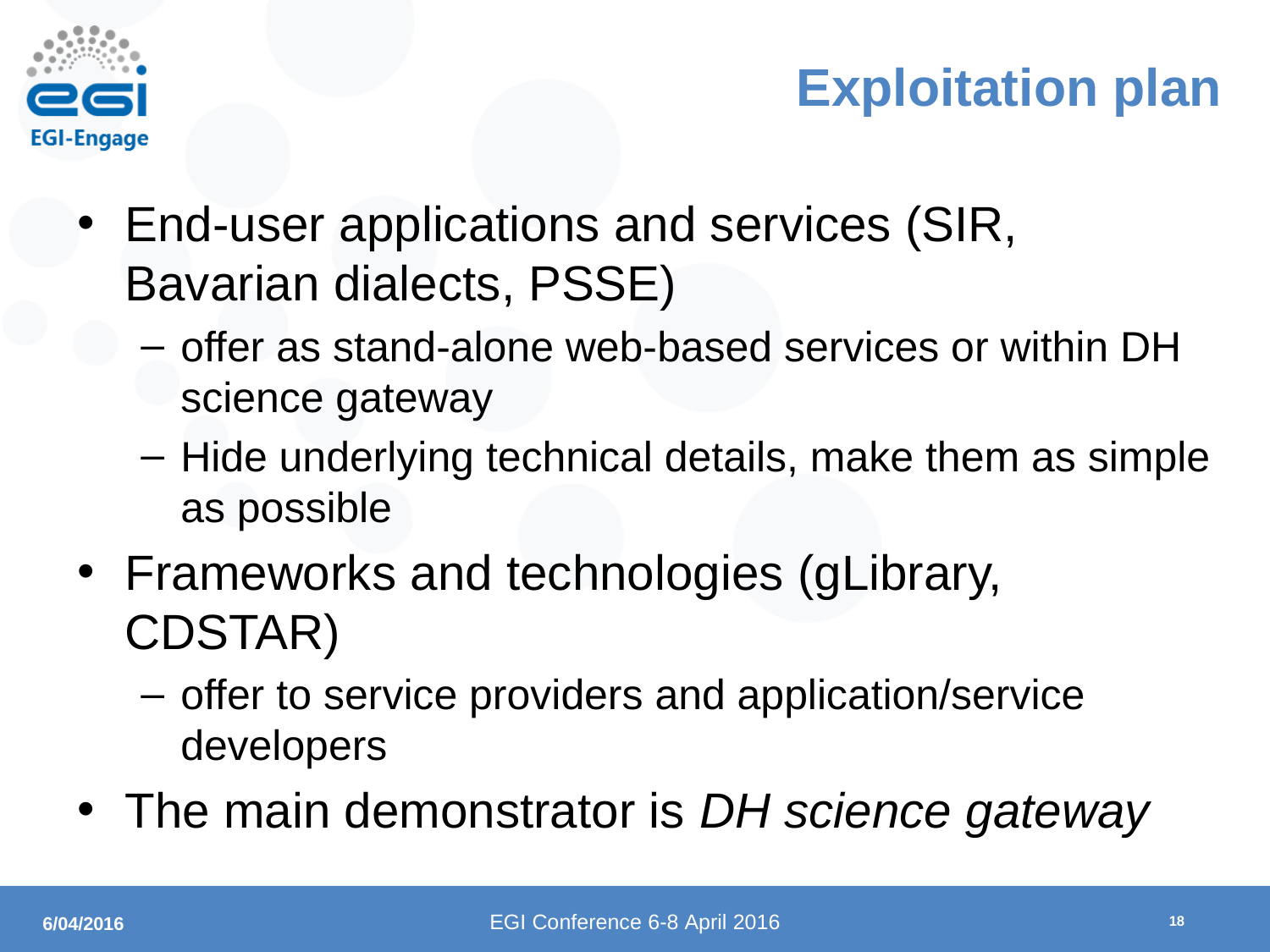

# Exploitation plan
End-user applications and services (SIR, Bavarian dialects, PSSE)
offer as stand-alone web-based services or within DH science gateway
Hide underlying technical details, make them as simple as possible
Frameworks and technologies (gLibrary, CDSTAR)
offer to service providers and application/service developers
The main demonstrator is DH science gateway
EGI Conference 6-8 April 2016